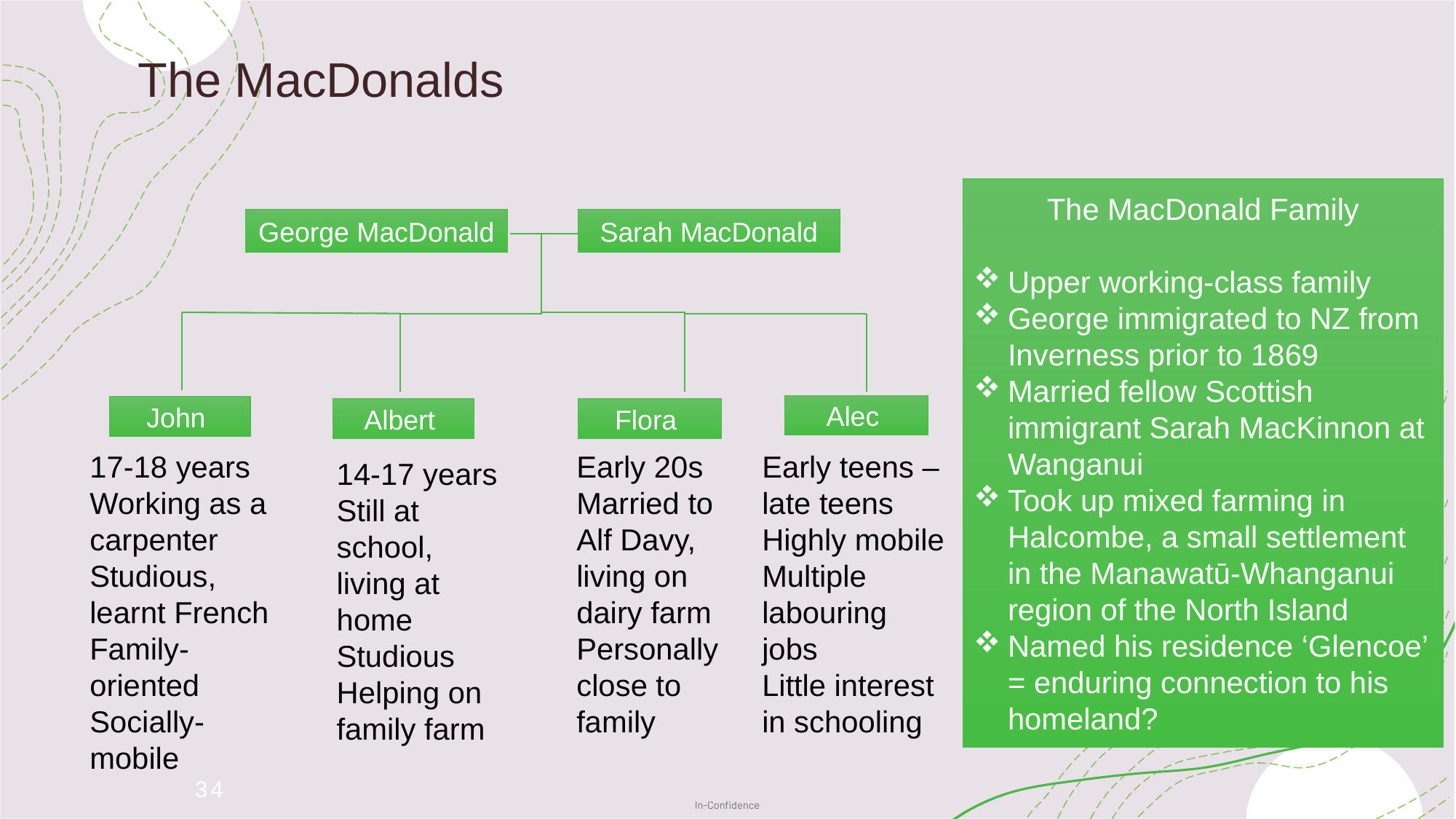

# The MacDonalds
The MacDonald Family

Upper working-class family
George immigrated to NZ from Inverness prior to 1869
Married fellow Scottish immigrant Sarah MacKinnon at Wanganui
Took up mixed farming in Halcombe, a small settlement in the Manawatū-Whanganui region of the North Island
Named his residence ‘Glencoe’ = enduring connection to his homeland?
Sarah MacDonald
George MacDonald
Alec
John
Albert
Flora
17-18 years
Working as a carpenter
Studious, learnt French
Family-oriented
Socially-mobile
Early 20s
Married to Alf Davy, living on dairy farm
Personally close to family
Early teens – late teens
Highly mobile
Multiple labouring jobs
Little interest in schooling
14-17 years
Still at school, living at home
Studious
Helping on family farm
34